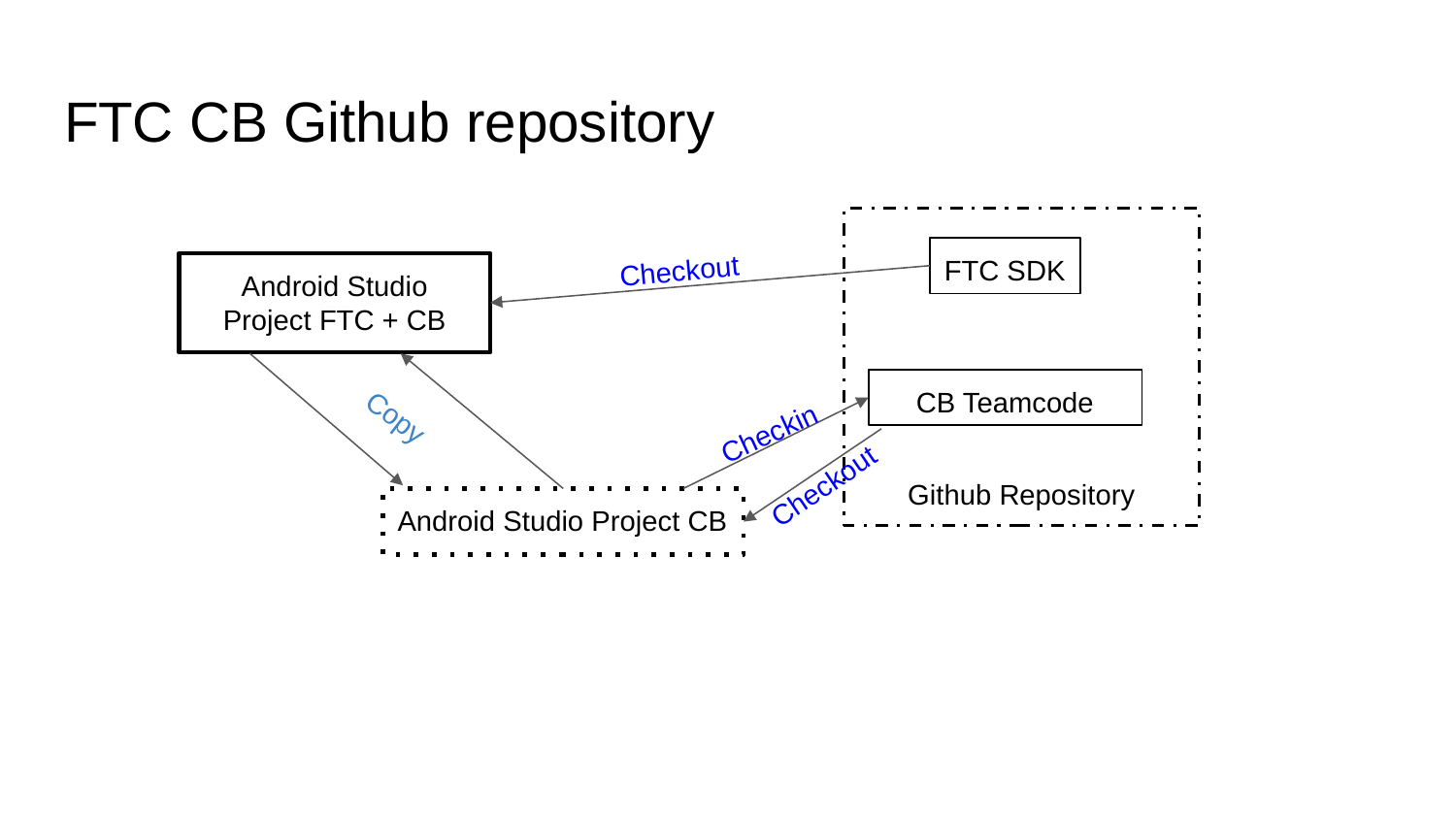

# FTC CB Github repository

Github Repository
FTC SDK
Checkout
Android Studio Project FTC + CB
CB Teamcode
Copy
Checkin
Checkout
Android Studio Project CB